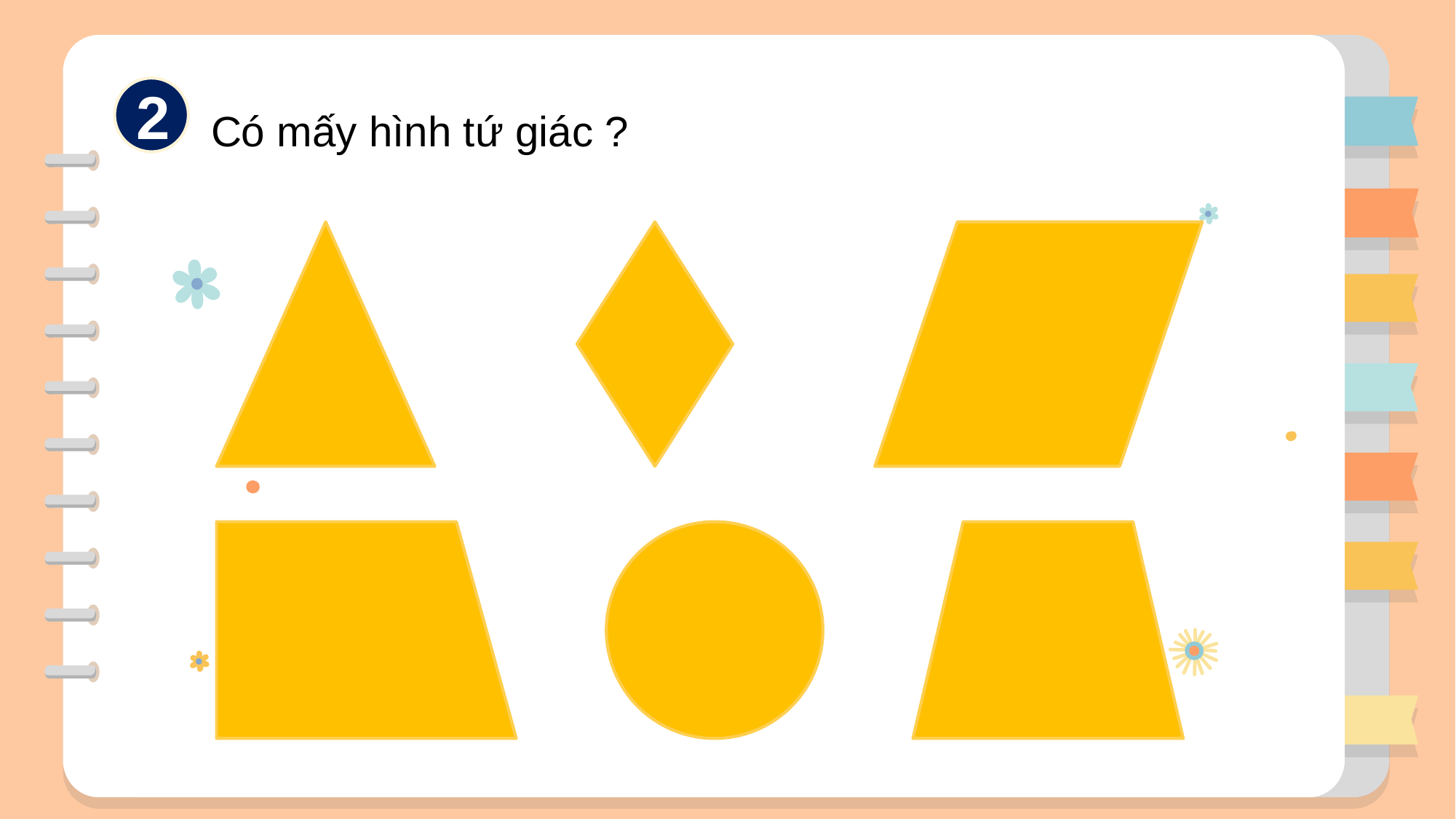

Có mấy hình tứ giác ?
2